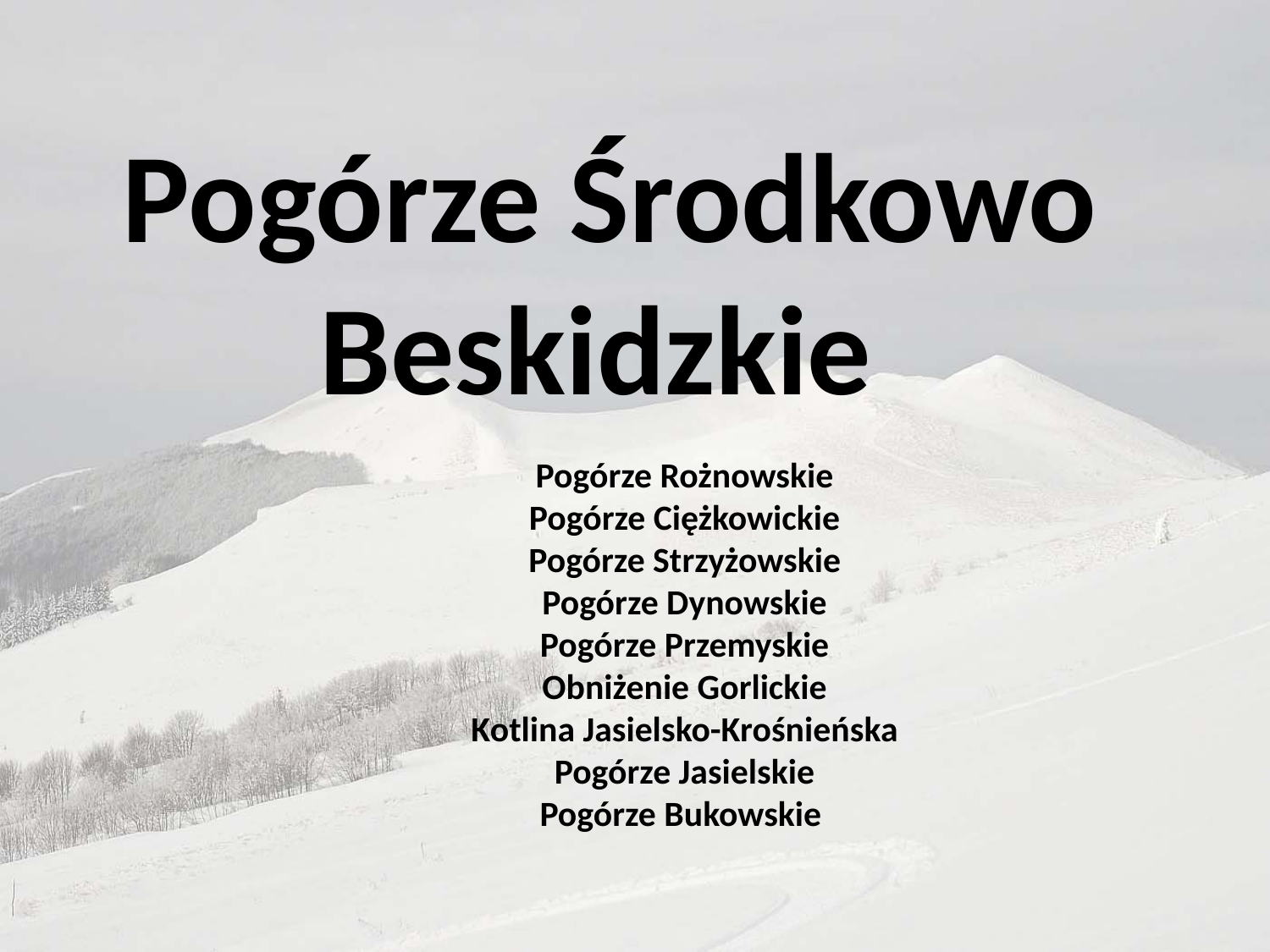

Pogórze Środkowo Beskidzkie
Pogórze Rożnowskie
Pogórze Ciężkowickie
Pogórze Strzyżowskie
Pogórze Dynowskie
Pogórze Przemyskie
Obniżenie Gorlickie
Kotlina Jasielsko-Krośnieńska
Pogórze Jasielskie
Pogórze Bukowskie